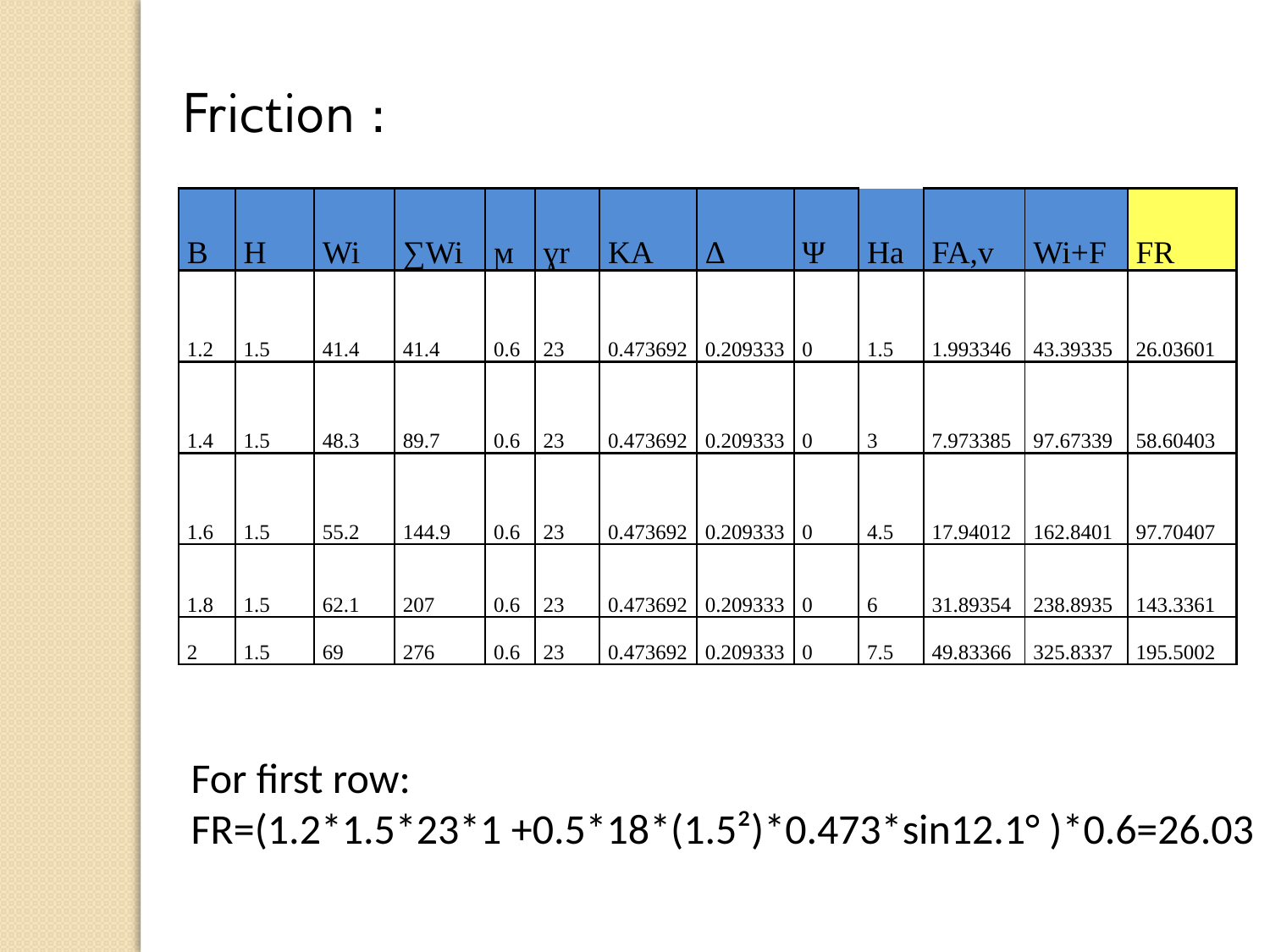

Friction :
| B | H | Wi | ∑Wi | ϻ | ɣr | KA | Δ | Ψ | Ha | FA,v | Wi+F | FR |
| --- | --- | --- | --- | --- | --- | --- | --- | --- | --- | --- | --- | --- |
| 1.2 | 1.5 | 41.4 | 41.4 | 0.6 | 23 | 0.473692 | 0.209333 | 0 | 1.5 | 1.993346 | 43.39335 | 26.03601 |
| 1.4 | 1.5 | 48.3 | 89.7 | 0.6 | 23 | 0.473692 | 0.209333 | 0 | 3 | 7.973385 | 97.67339 | 58.60403 |
| 1.6 | 1.5 | 55.2 | 144.9 | 0.6 | 23 | 0.473692 | 0.209333 | 0 | 4.5 | 17.94012 | 162.8401 | 97.70407 |
| 1.8 | 1.5 | 62.1 | 207 | 0.6 | 23 | 0.473692 | 0.209333 | 0 | 6 | 31.89354 | 238.8935 | 143.3361 |
| 2 | 1.5 | 69 | 276 | 0.6 | 23 | 0.473692 | 0.209333 | 0 | 7.5 | 49.83366 | 325.8337 | 195.5002 |

For first row:
FR=(1.2*1.5*23*1 +0.5*18*(1.5²)*0.473*sin12.1° )*0.6=26.03